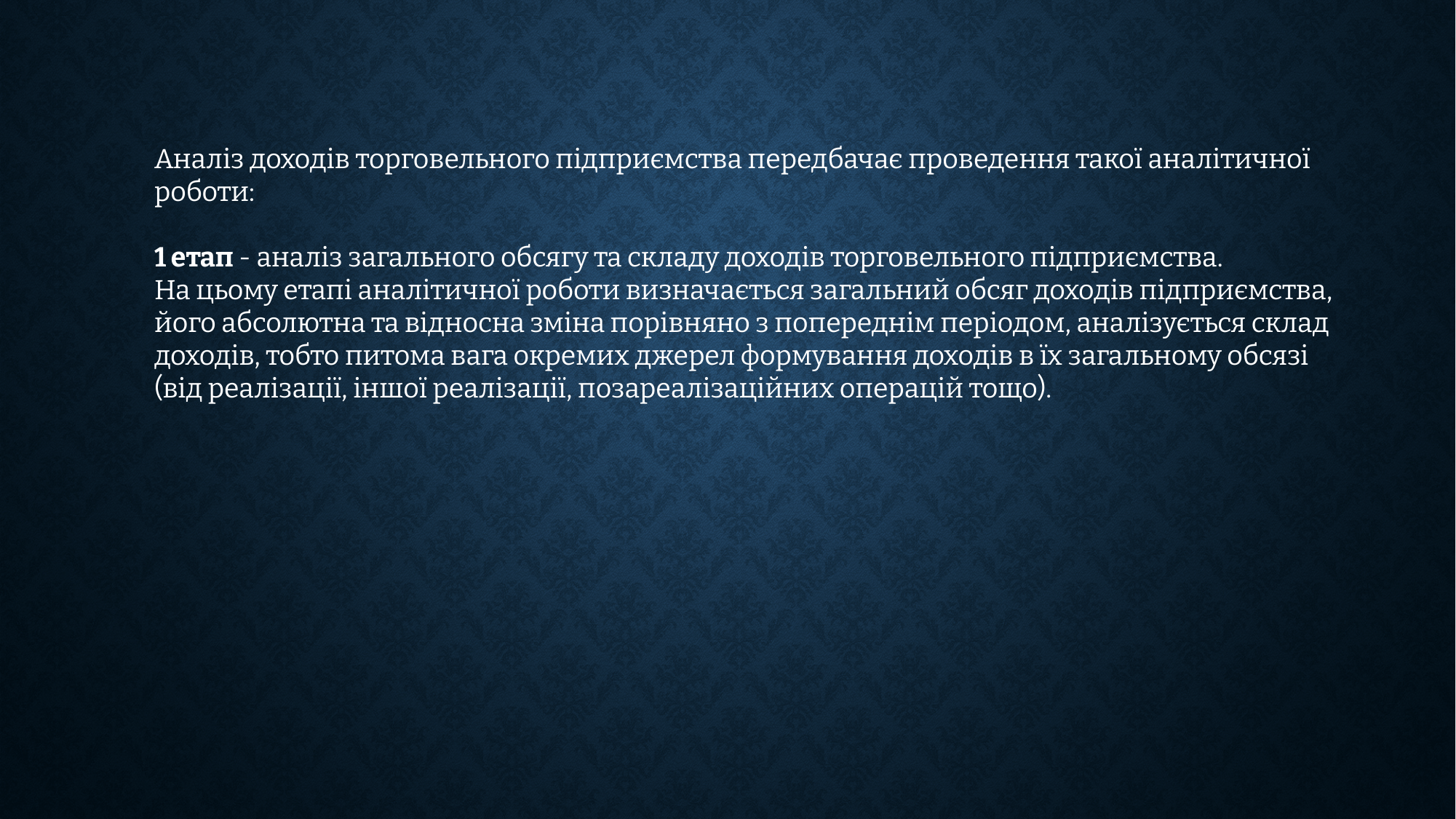

Аналіз доходів торговельного підприємства передбачає проведення такої аналітичної роботи:

1 етап - аналіз загального обсягу та складу доходів торговельного підприємства.
На цьому етапі аналітичної роботи визначається загальний обсяг доходів підприємства, його абсолютна та відносна зміна порівняно з попереднім періодом, аналізується склад доходів, тобто питома вага окремих джерел формування доходів в їх загальному обсязі (від реалізації, іншої реалізації, позареалізаційних операцій тощо).